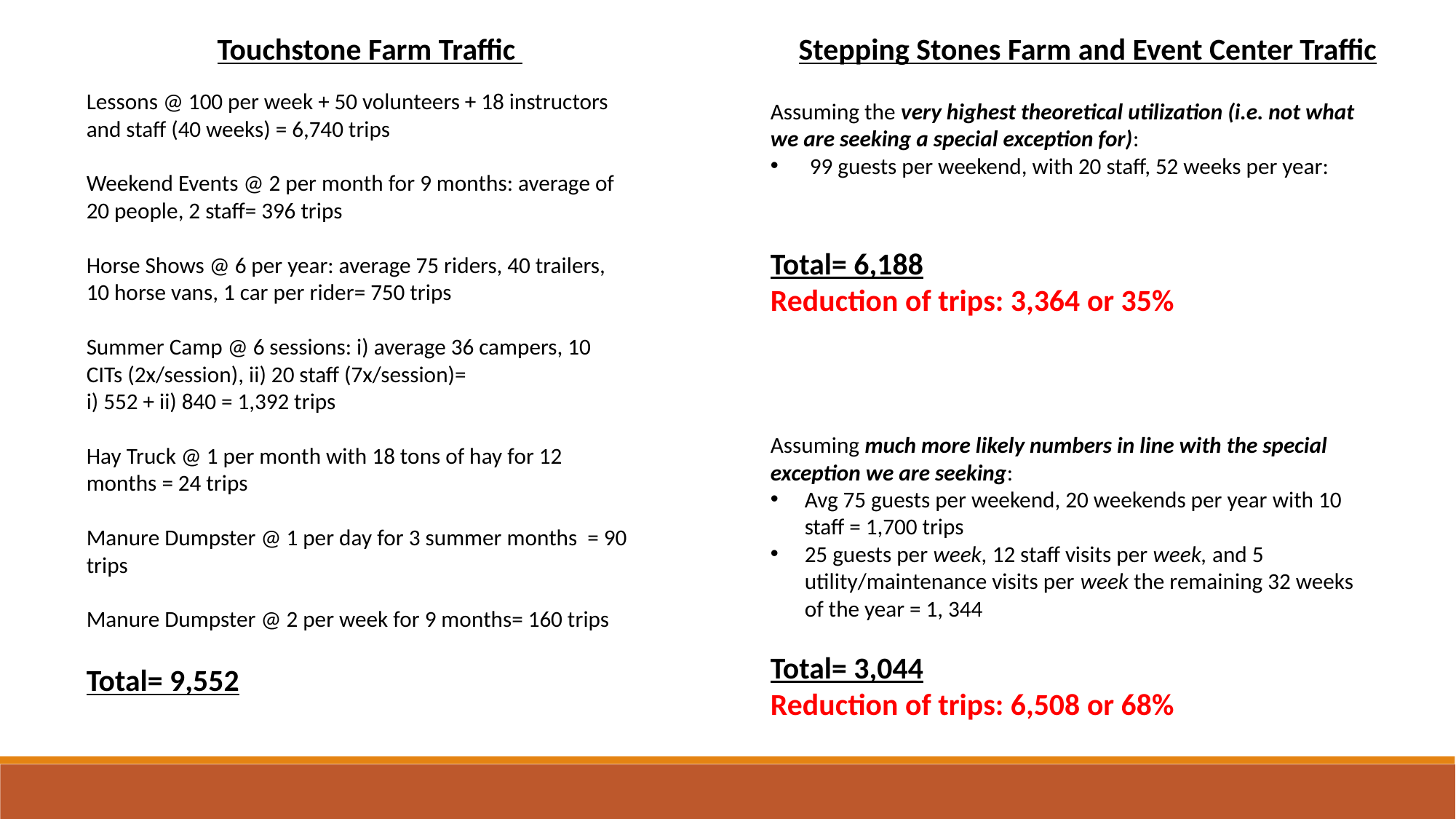

Touchstone Farm Traffic
Stepping Stones Farm and Event Center Traffic
Lessons @ 100 per week + 50 volunteers + 18 instructors and staff (40 weeks) = 6,740 trips

Weekend Events @ 2 per month for 9 months: average of 20 people, 2 staff= 396 trips

Horse Shows @ 6 per year: average 75 riders, 40 trailers, 10 horse vans, 1 car per rider= 750 trips

Summer Camp @ 6 sessions: i) average 36 campers, 10 CITs (2x/session), ii) 20 staff (7x/session)=
i) 552 + ii) 840 = 1,392 trips

Hay Truck @ 1 per month with 18 tons of hay for 12 months = 24 trips

Manure Dumpster @ 1 per day for 3 summer months  = 90 trips

Manure Dumpster @ 2 per week for 9 months= 160 trips

Total= 9,552
Assuming the very highest theoretical utilization (i.e. not what we are seeking a special exception for):
 99 guests per weekend, with 20 staff, 52 weeks per year:

Total= 6,188
Reduction of trips: 3,364 or 35%

Assuming much more likely numbers in line with the special exception we are seeking:
Avg 75 guests per weekend, 20 weekends per year with 10 staff = 1,700 trips
25 guests per week, 12 staff visits per week, and 5 utility/maintenance visits per week the remaining 32 weeks of the year = 1, 344

Total= 3,044
Reduction of trips: 6,508 or 68%